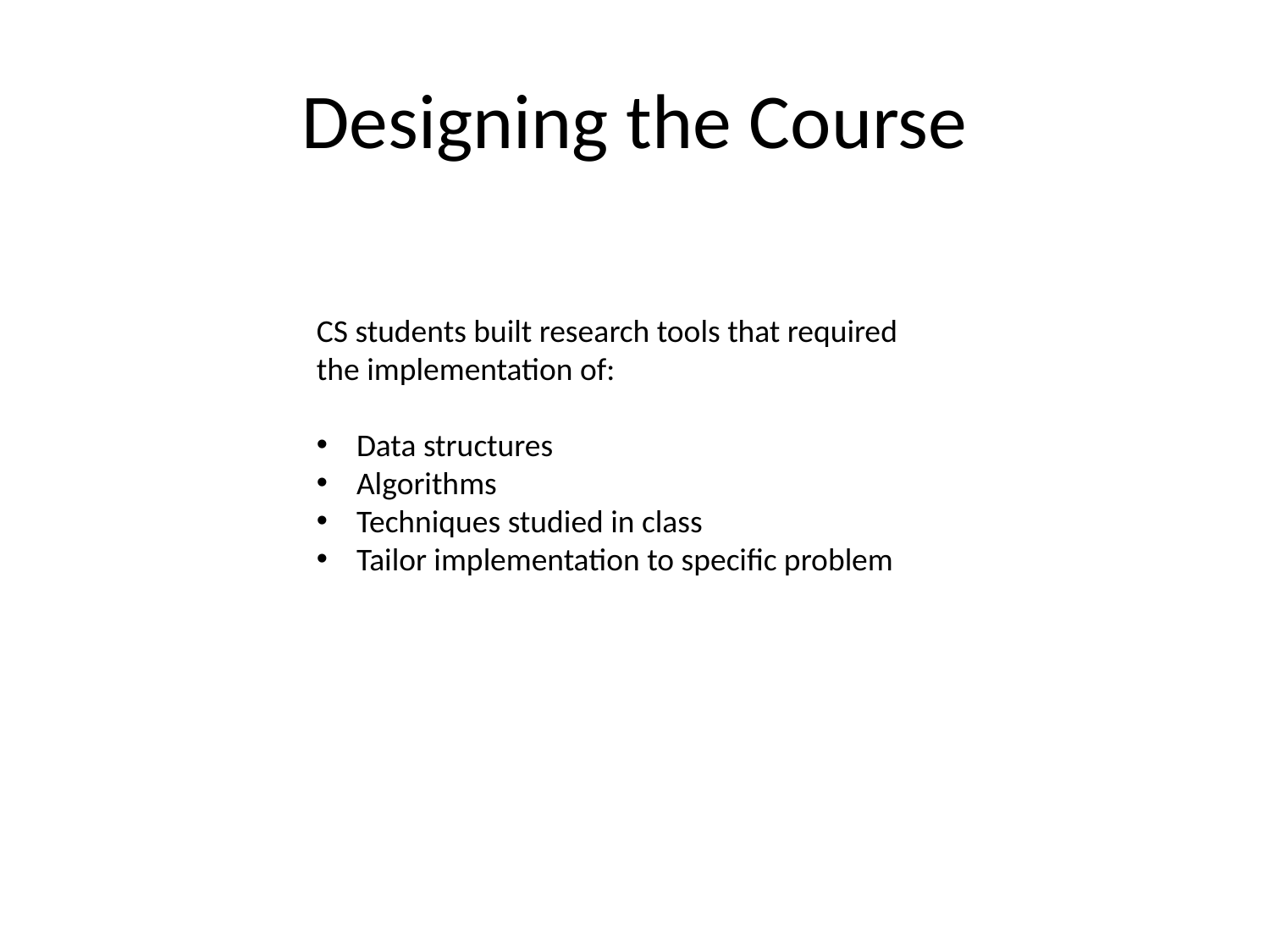

# Designing the Course
CS students built research tools that required the implementation of:

Data structures
Algorithms
Techniques studied in class
Tailor implementation to specific problem